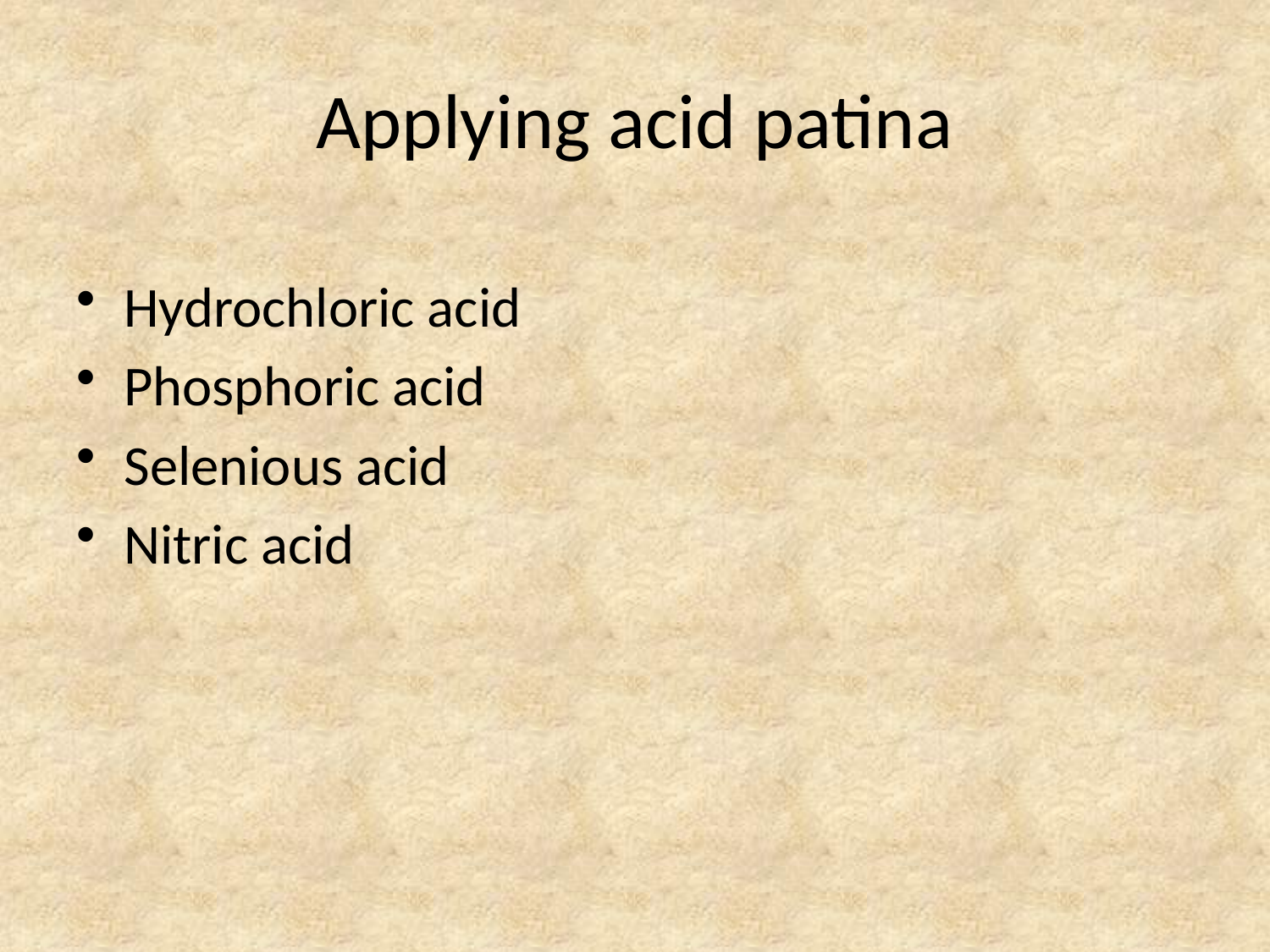

# Applying acid patina
Hydrochloric acid
Phosphoric acid
Selenious acid
Nitric acid